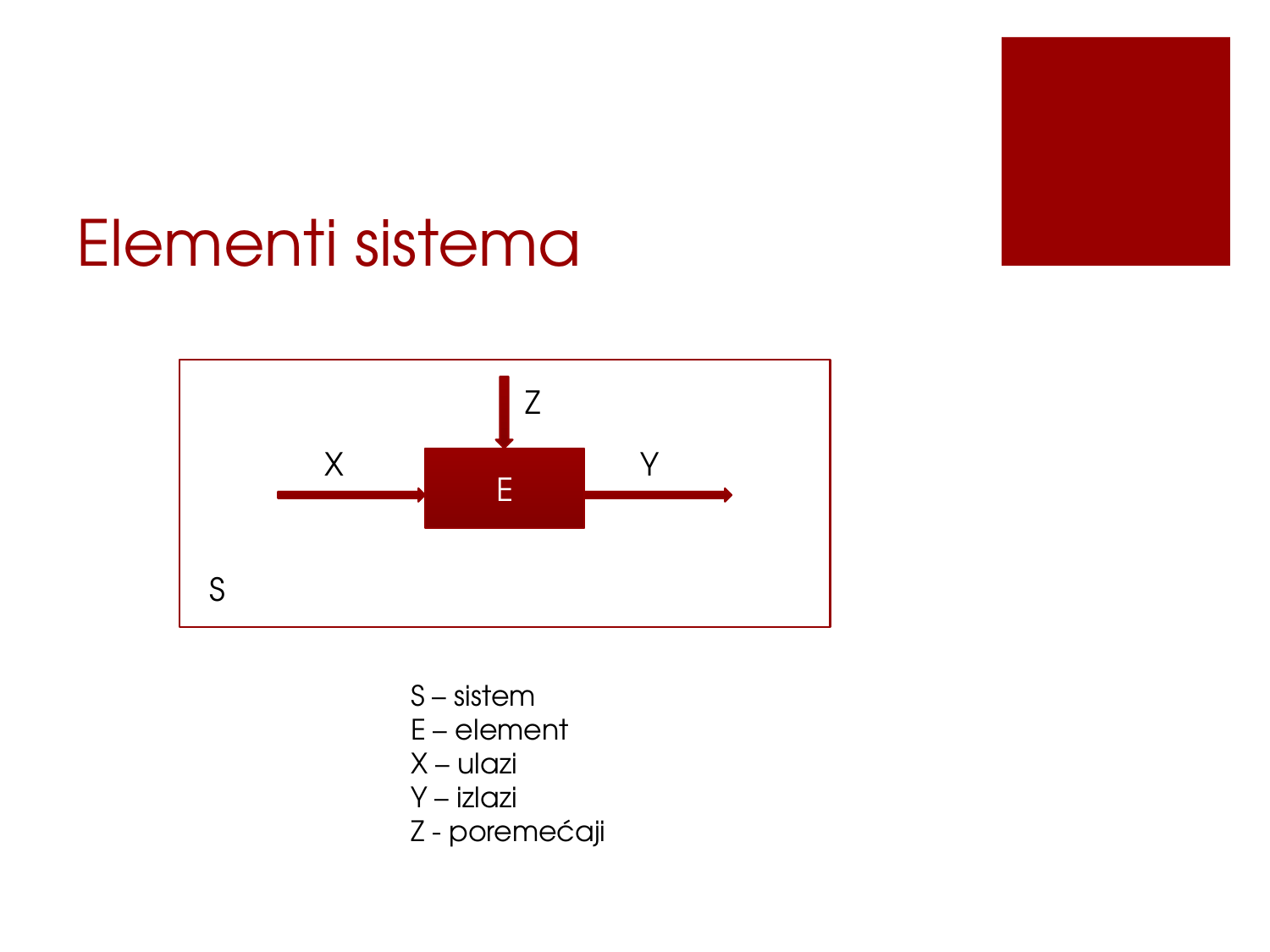

# Elementi sistema

Z
X
Y
E

S
S – sistem
E – element
X – ulazi
Y – izlazi
Z - poremećaji